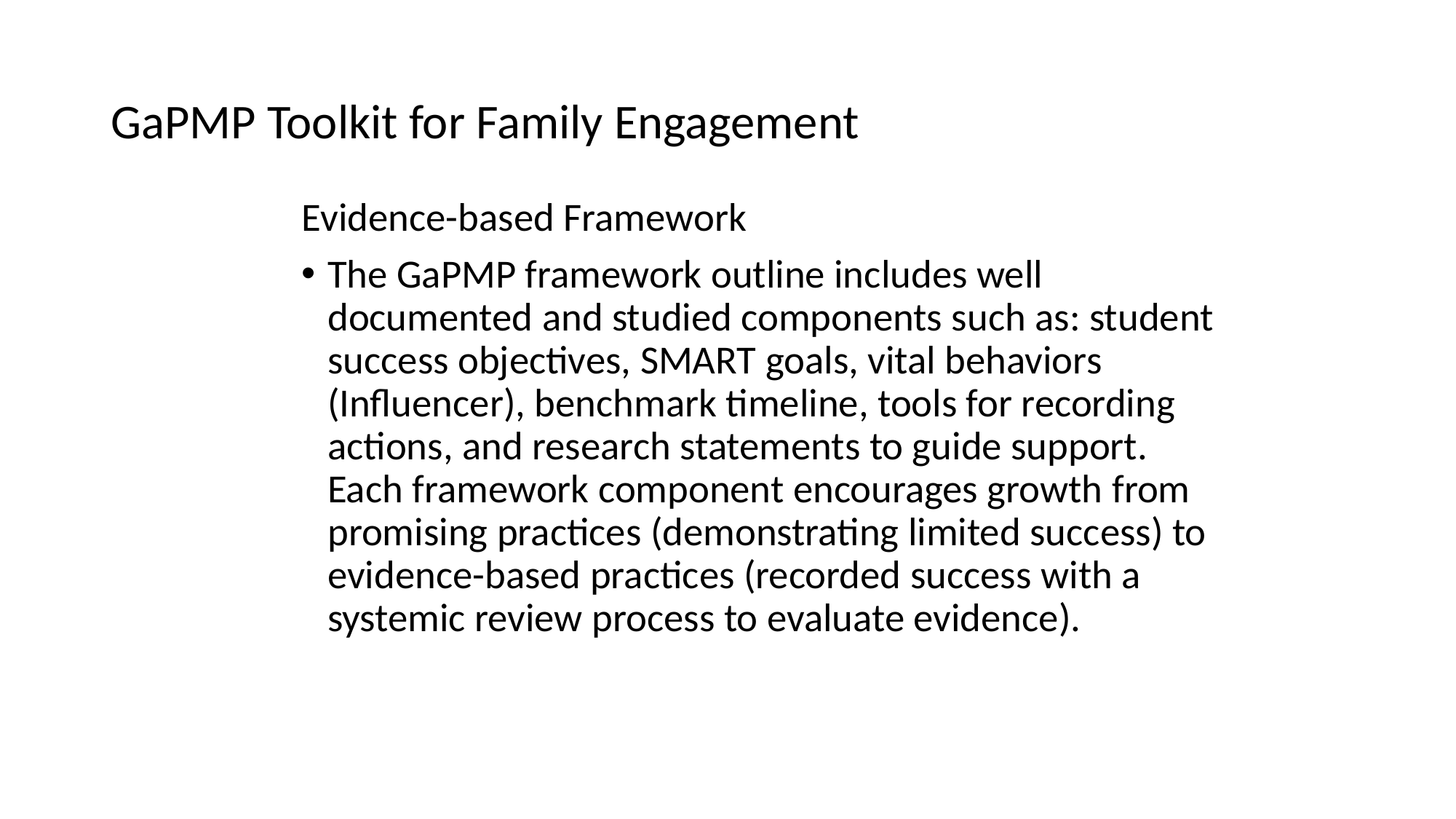

# GaPMP Toolkit for Family Engagement
Evidence-based Framework
The GaPMP framework outline includes well documented and studied components such as: student success objectives, SMART goals, vital behaviors (Influencer), benchmark timeline, tools for recording actions, and research statements to guide support. Each framework component encourages growth from promising practices (demonstrating limited success) to evidence-based practices (recorded success with a systemic review process to evaluate evidence).